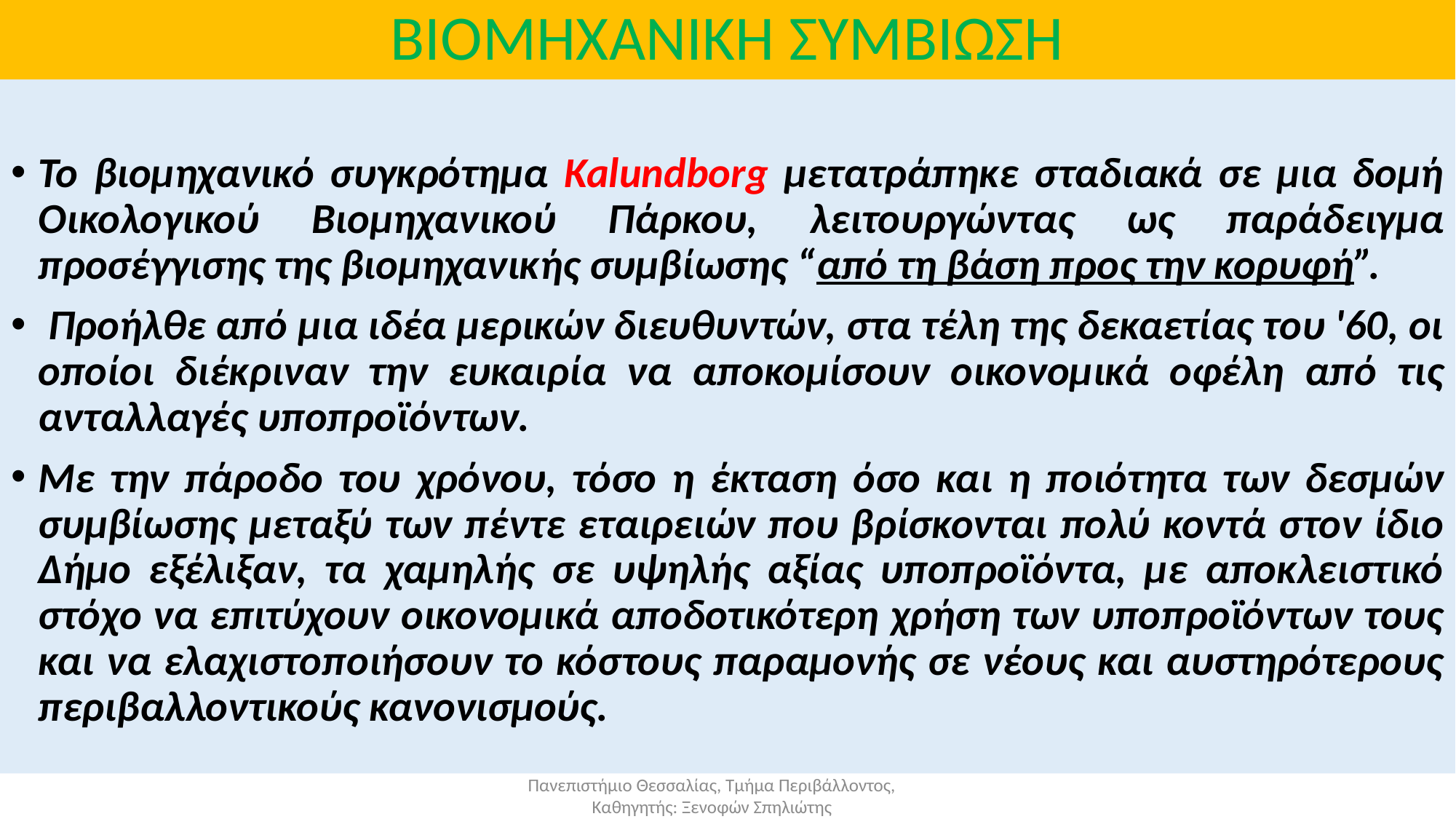

# ΒΙΟΜΗΧΑΝΙΚΗ ΣΥΜΒΙΩΣΗ

Το βιομηχανικό συγκρότημα Kalundborg μετατράπηκε σταδιακά σε μια δομή Οικολογικού Βιομηχανικού Πάρκου, λειτουργώντας ως παράδειγμα προσέγγισης της βιομηχανικής συμβίωσης “από τη βάση προς την κορυφή”.
 Προήλθε από μια ιδέα μερικών διευθυντών, στα τέλη της δεκαετίας του '60, οι οποίοι διέκριναν την ευκαιρία να αποκομίσουν οικονομικά οφέλη από τις ανταλλαγές υποπροϊόντων.
Με την πάροδο του χρόνου, τόσο η έκταση όσο και η ποιότητα των δεσμών συμβίωσης μεταξύ των πέντε εταιρειών που βρίσκονται πολύ κοντά στον ίδιο Δήμο εξέλιξαν, τα χαμηλής σε υψηλής αξίας υποπροϊόντα, με αποκλειστικό στόχο να επιτύχουν οικονομικά αποδοτικότερη χρήση των υποπροϊόντων τους και να ελαχιστοποιήσουν το κόστους παραμονής σε νέους και αυστηρότερους περιβαλλοντικούς κανονισμούς.
Πανεπιστήμιο Θεσσαλίας, Τμήμα Περιβάλλοντος, Καθηγητής: Ξενοφών Σπηλιώτης